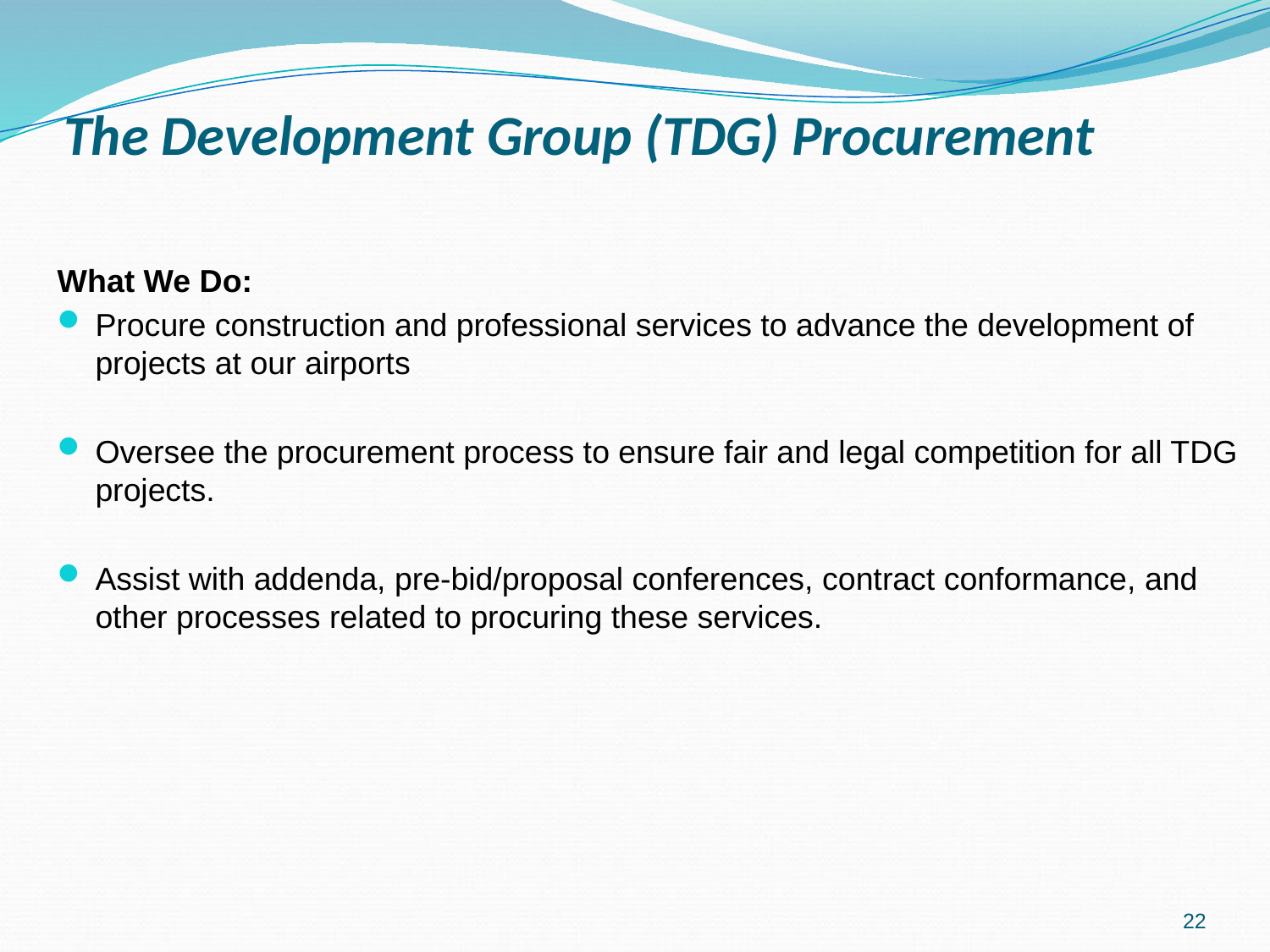

# The Development Group (TDG) Procurement
What We Do:
Procure construction and professional services to advance the development of projects at our airports

Oversee the procurement process to ensure fair and legal competition for all TDG projects.

Assist with addenda, pre-bid/proposal conferences, contract conformance, and other processes related to procuring these services.
22